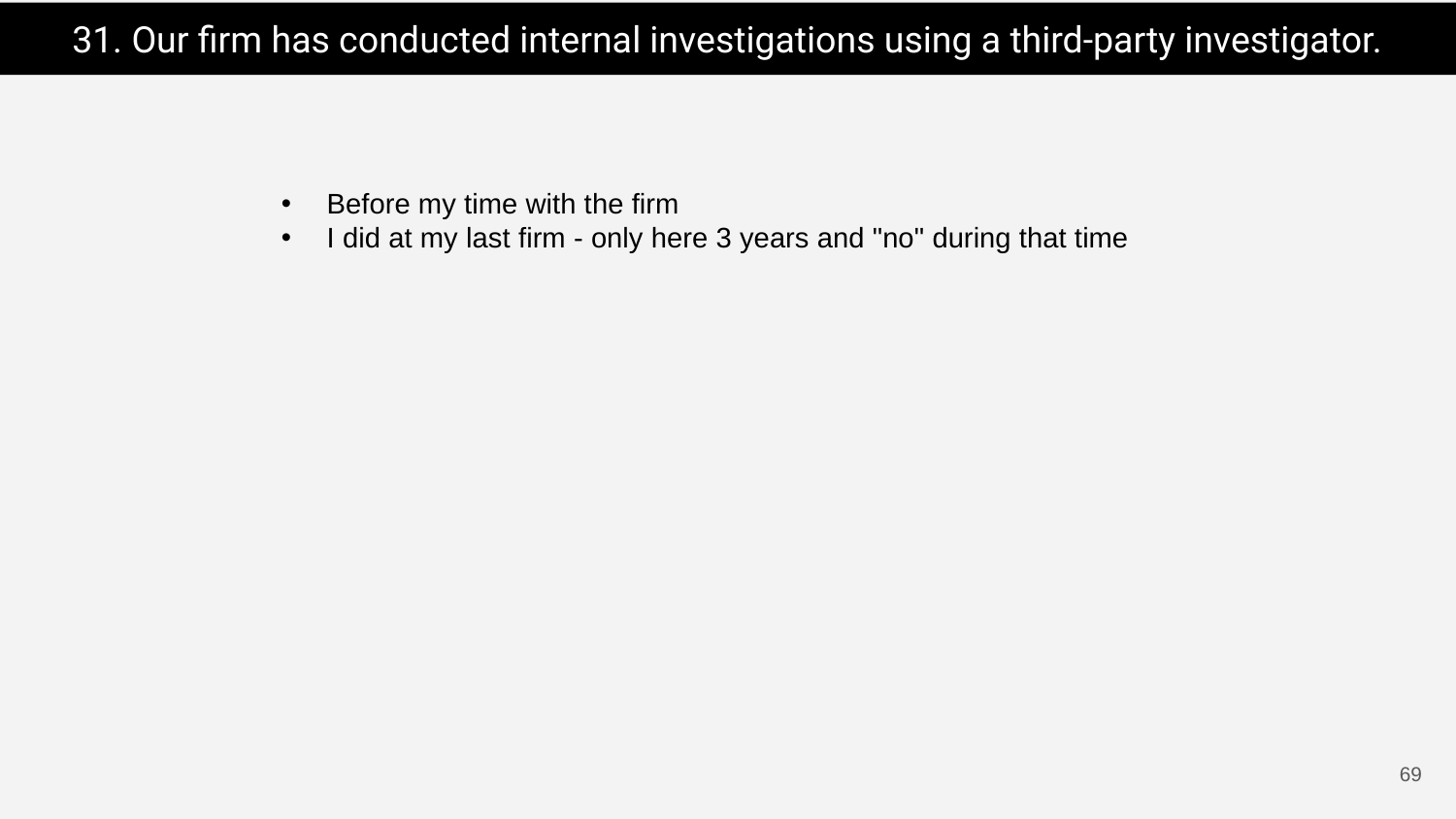

31. Our firm has conducted internal investigations using a third-party investigator.
Before my time with the firm
I did at my last firm - only here 3 years and "no" during that time
69